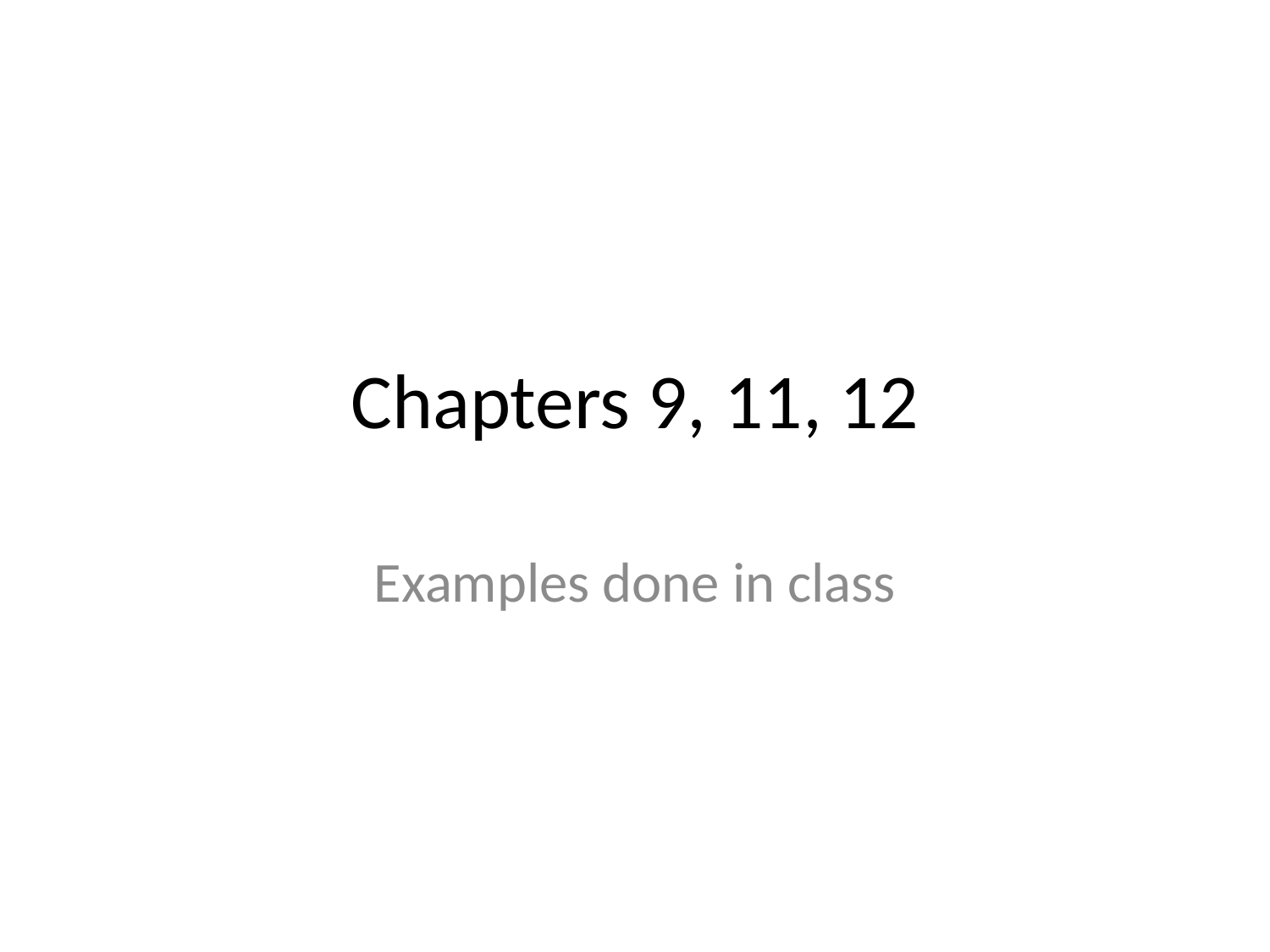

# Chapters 9, 11, 12
Examples done in class